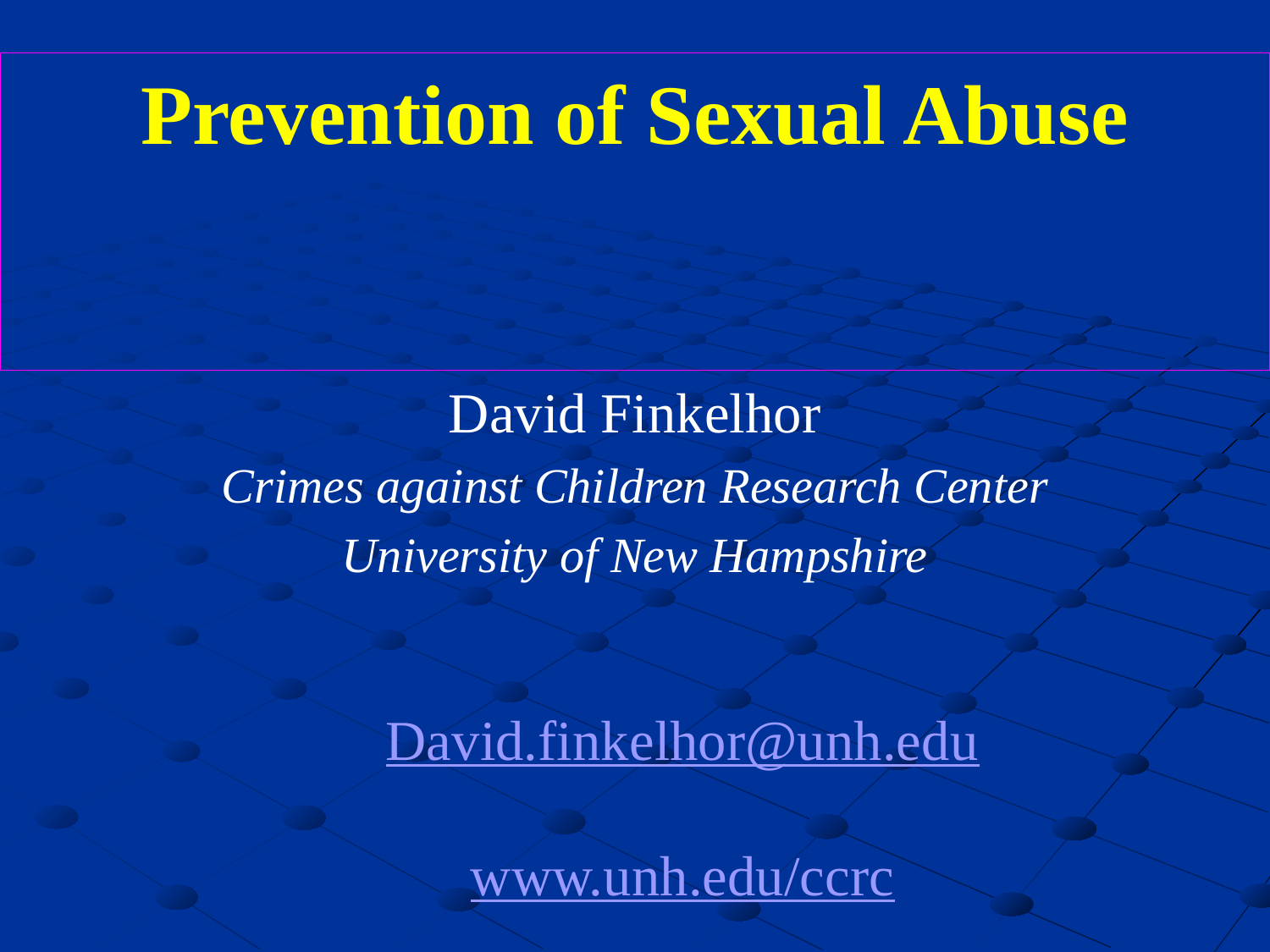

# Prevention of Sexual Abuse
David Finkelhor
Crimes against Children Research Center
University of New Hampshire

David.finkelhor@unh.edu

www.unh.edu/ccrc